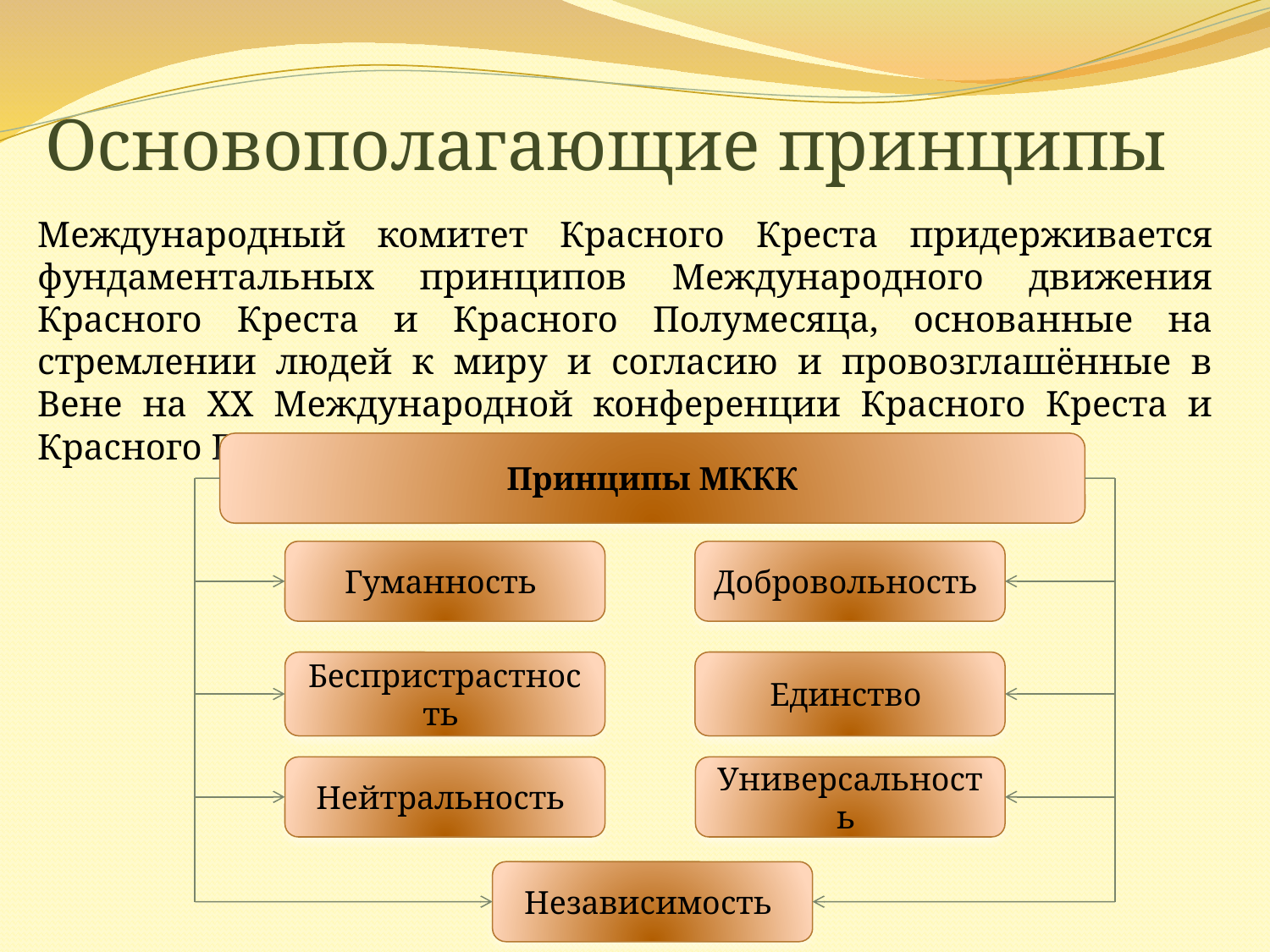

# Основополагающие принципы
Международный комитет Красного Креста придерживается фундаментальных принципов Международного движения Красного Креста и Красного Полумесяца, основанные на стремлении людей к миру и согласию и провозглашённые в Вене на ХХ Международной конференции Красного Креста и Красного Полумесяца в 1965 году.
Принципы МККК
Гуманность
Добровольность
Беспристрастность
Единство
Нейтральность
Универсальность
Независимость